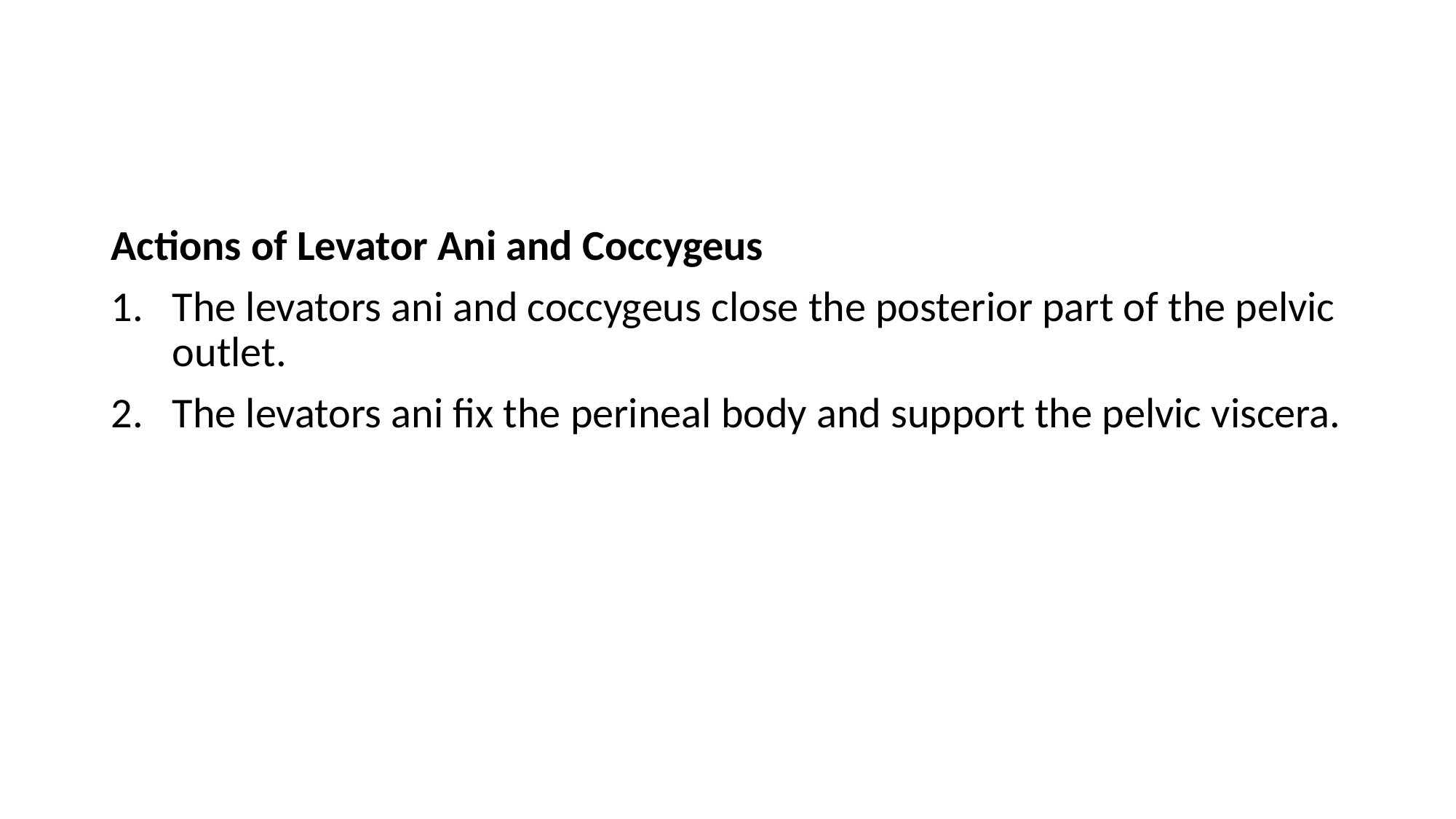

#
Actions of Levator Ani and Coccygeus
The levators ani and coccygeus close the posterior part of the pelvic outlet.
The levators ani fix the perineal body and support the pelvic viscera.